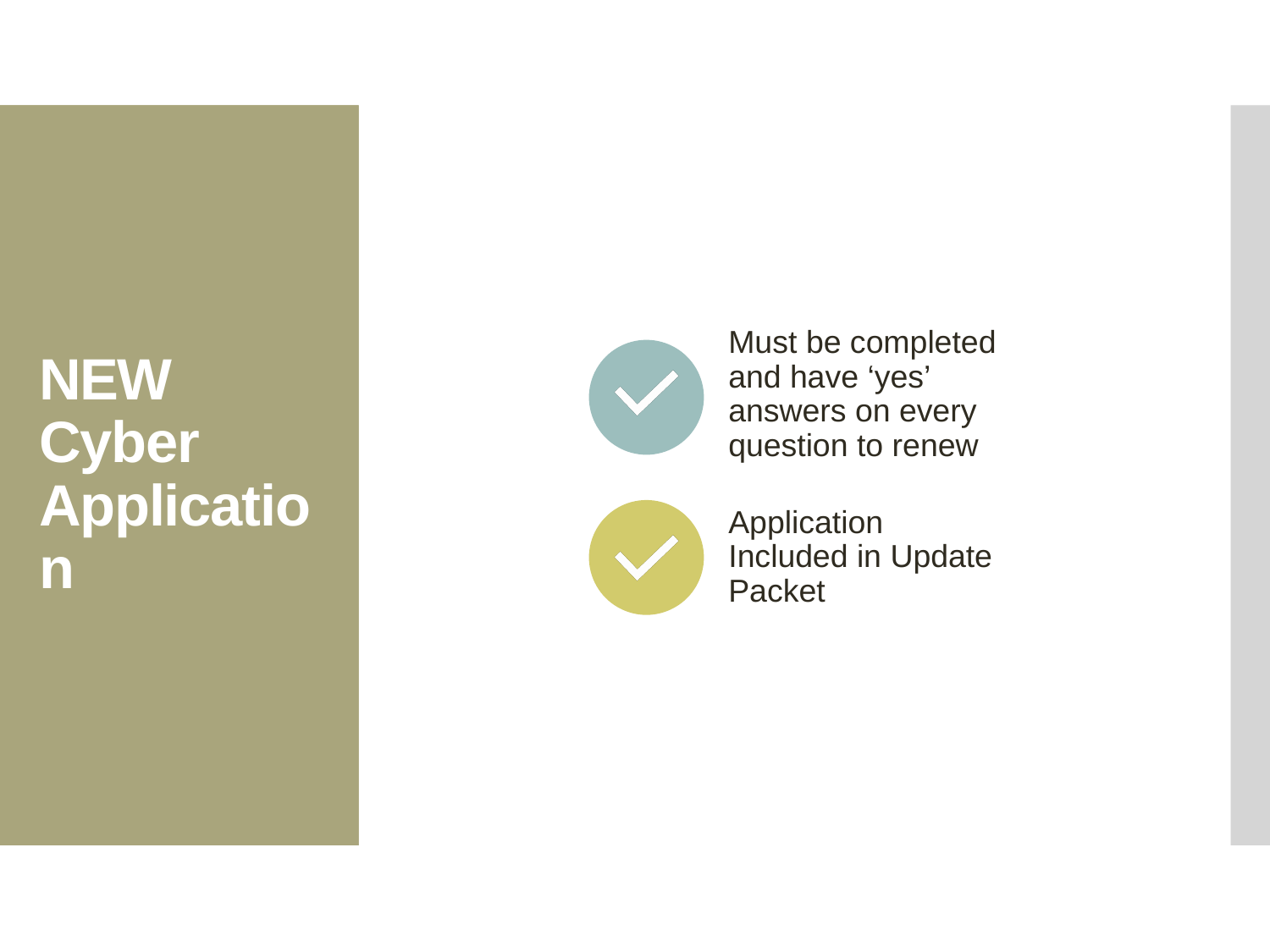

Must be completed and have ‘yes’ answers on every question to renew
Application  Included in Update Packet
# NEW Cyber Application